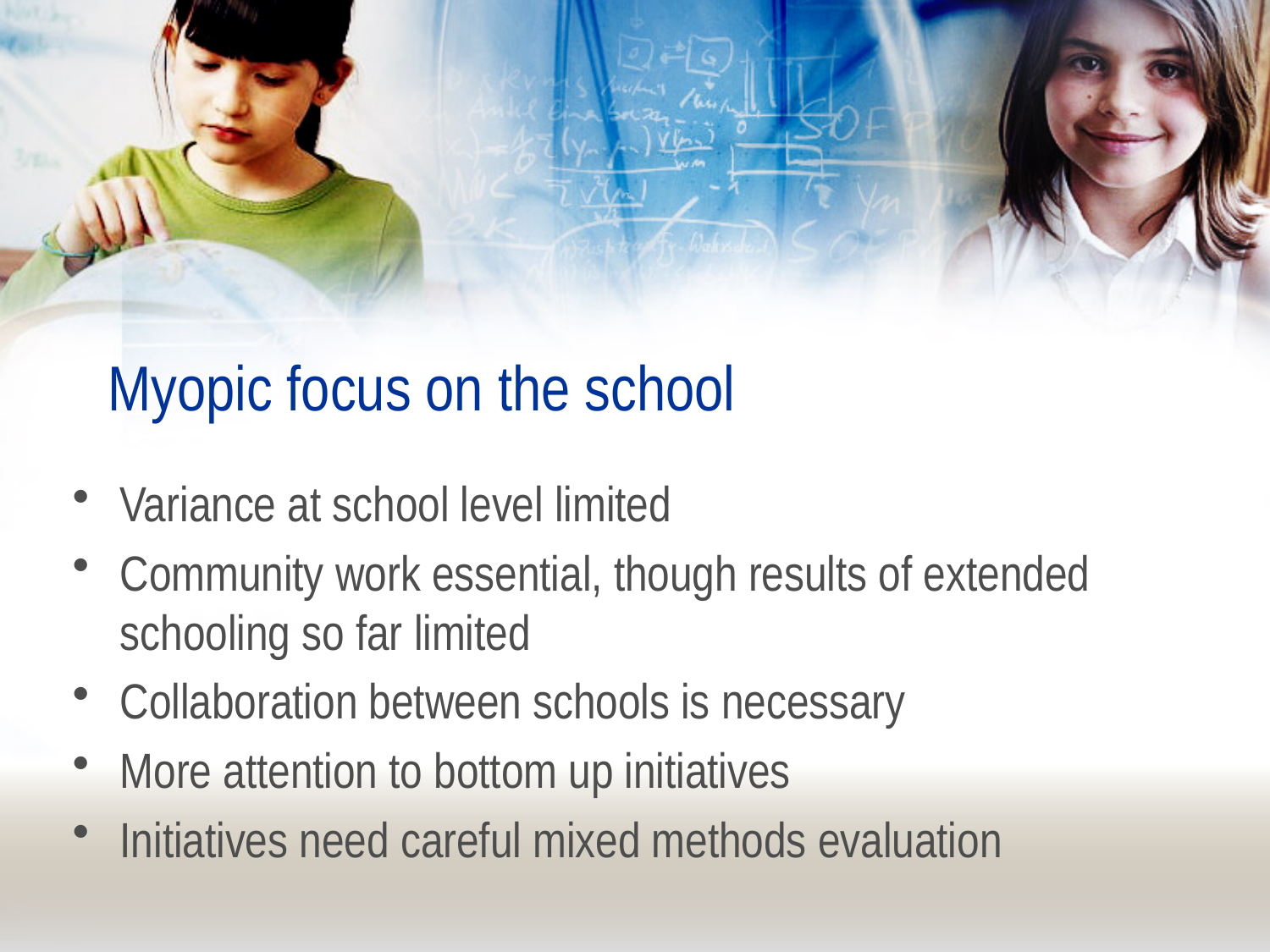

# Myopic focus on the school
Variance at school level limited
Community work essential, though results of extended schooling so far limited
Collaboration between schools is necessary
More attention to bottom up initiatives
Initiatives need careful mixed methods evaluation